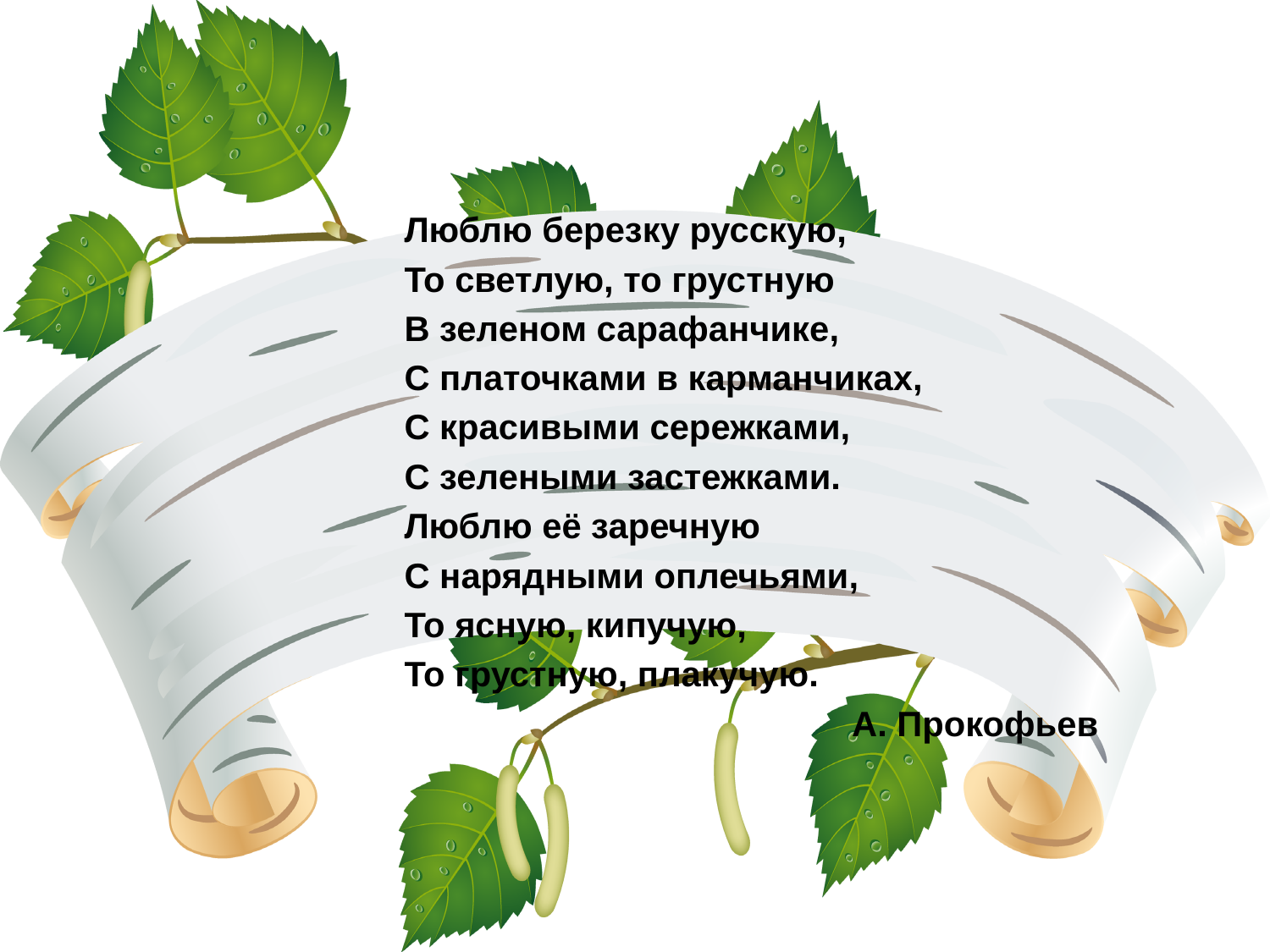

#
Люблю березку русскую,
То светлую, то грустную
В зеленом сарафанчике,
С платочками в карманчиках,
С красивыми сережками,
С зелеными застежками.
Люблю её заречную
С нарядными оплечьями,
То ясную, кипучую,
То грустную, плакучую.
			А. Прокофьев